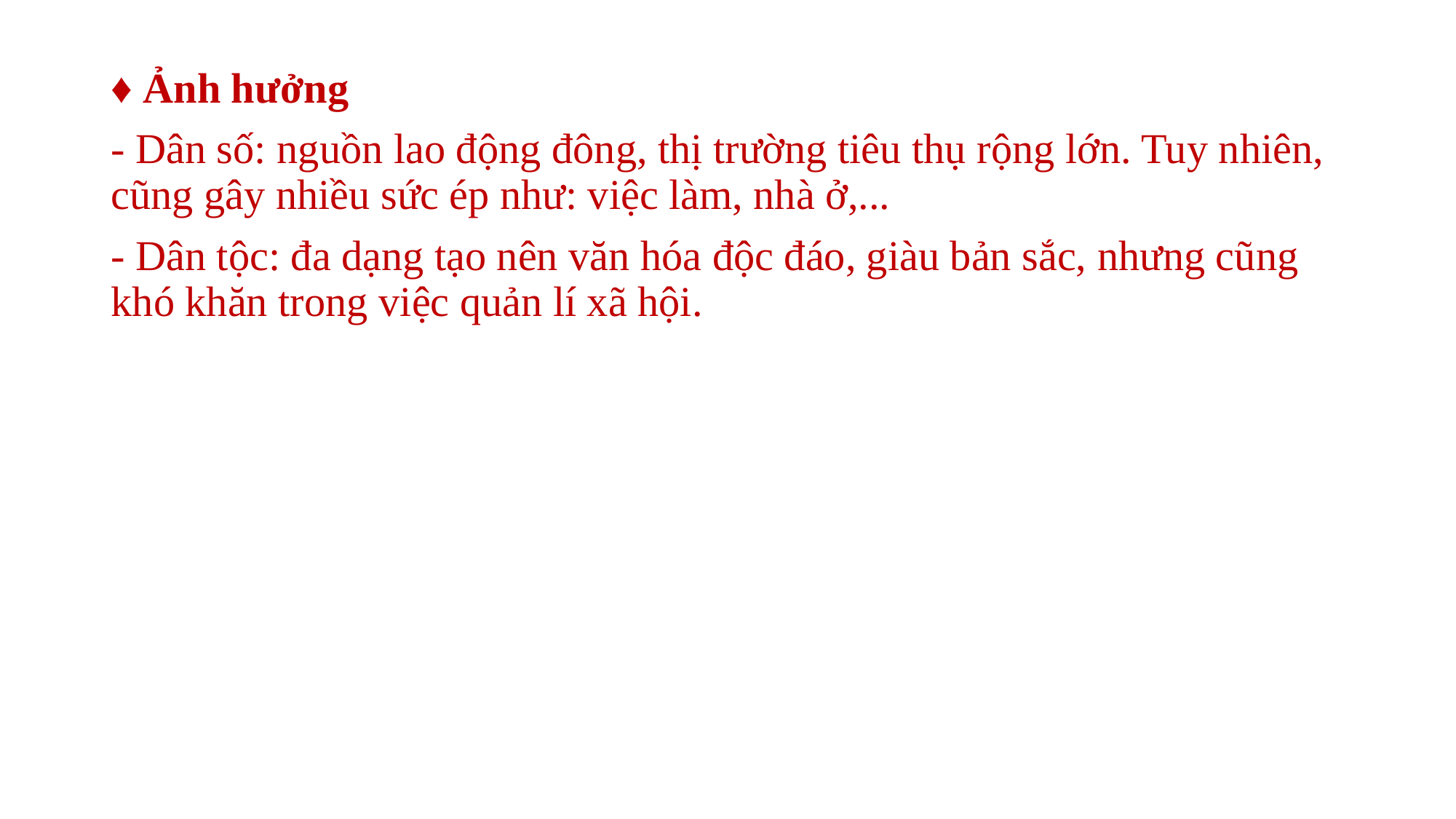

♦ Ảnh hưởng
- Dân số: nguồn lao động đông, thị trường tiêu thụ rộng lớn. Tuy nhiên, cũng gây nhiều sức ép như: việc làm, nhà ở,...
- Dân tộc: đa dạng tạo nên văn hóa độc đáo, giàu bản sắc, nhưng cũng khó khăn trong việc quản lí xã hội.